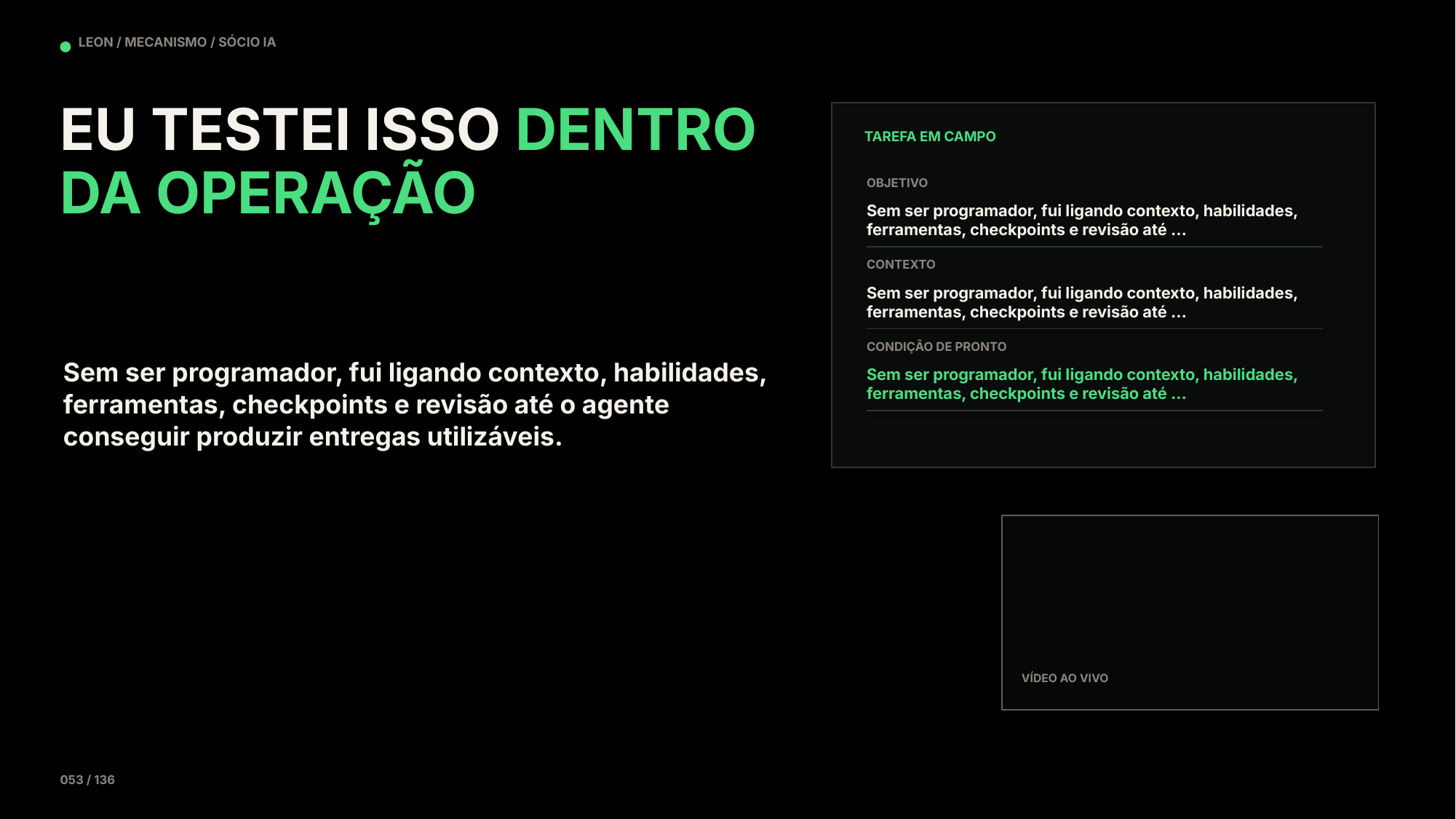

LEON / MECANISMO / SÓCIO IA

EU TESTEI ISSO DENTRO DA OPERAÇÃO

TAREFA EM CAMPO
OBJETIVO
Sem ser programador, fui ligando contexto, habilidades, ferramentas, checkpoints e revisão até …
CONTEXTO
Sem ser programador, fui ligando contexto, habilidades, ferramentas, checkpoints e revisão até …
CONDIÇÃO DE PRONTO
Sem ser programador, fui ligando contexto, habilidades, ferramentas, checkpoints e revisão até o agente conseguir produzir entregas utilizáveis.
Sem ser programador, fui ligando contexto, habilidades, ferramentas, checkpoints e revisão até …

VÍDEO AO VIVO
053 / 136